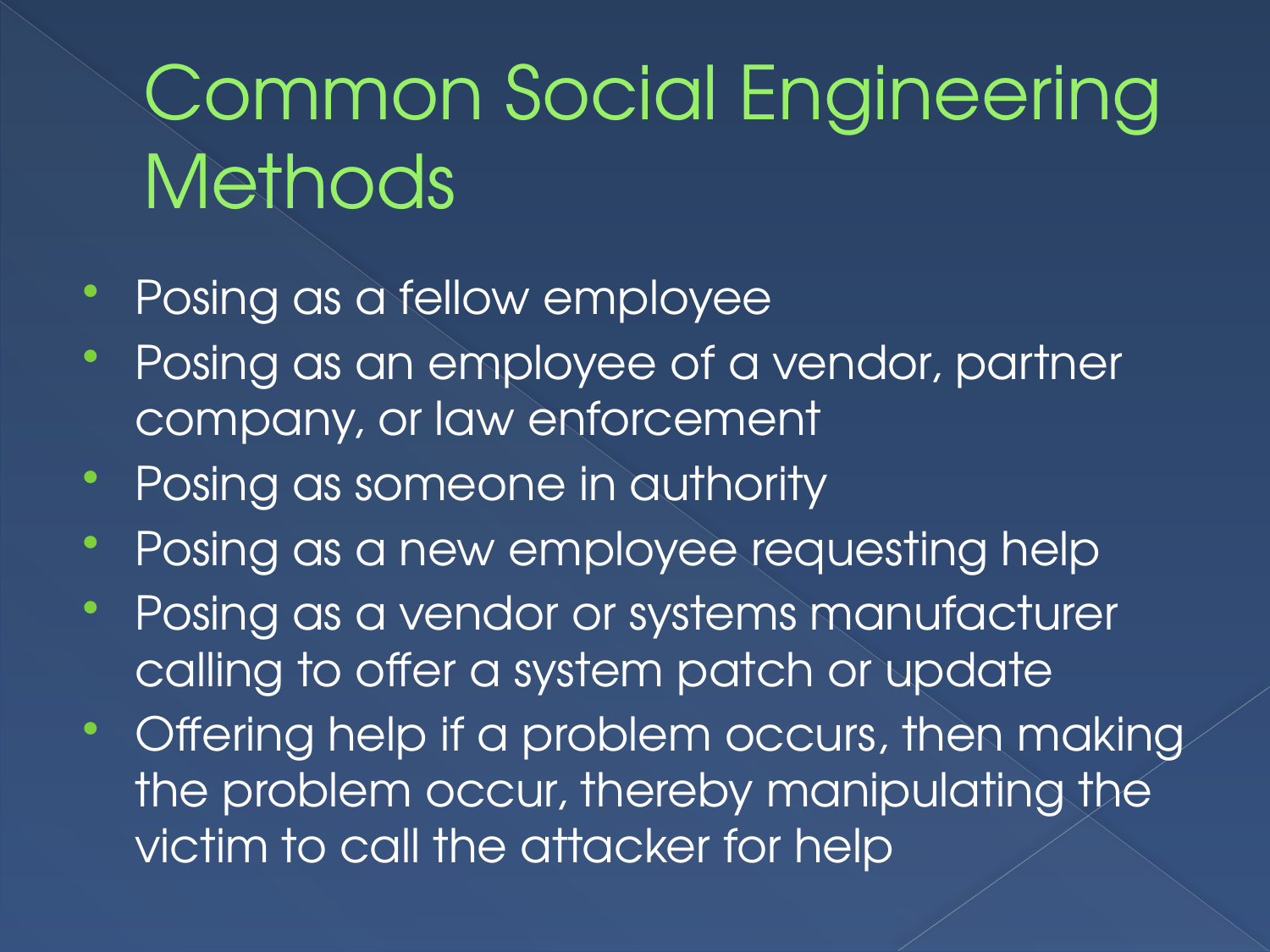

# Common Social Engineering Methods
Posing as a fellow employee
Posing as an employee of a vendor, partner company, or law enforcement
Posing as someone in authority
Posing as a new employee requesting help
Posing as a vendor or systems manufacturer calling to offer a system patch or update
Offering help if a problem occurs, then making the problem occur, thereby manipulating the victim to call the attacker for help